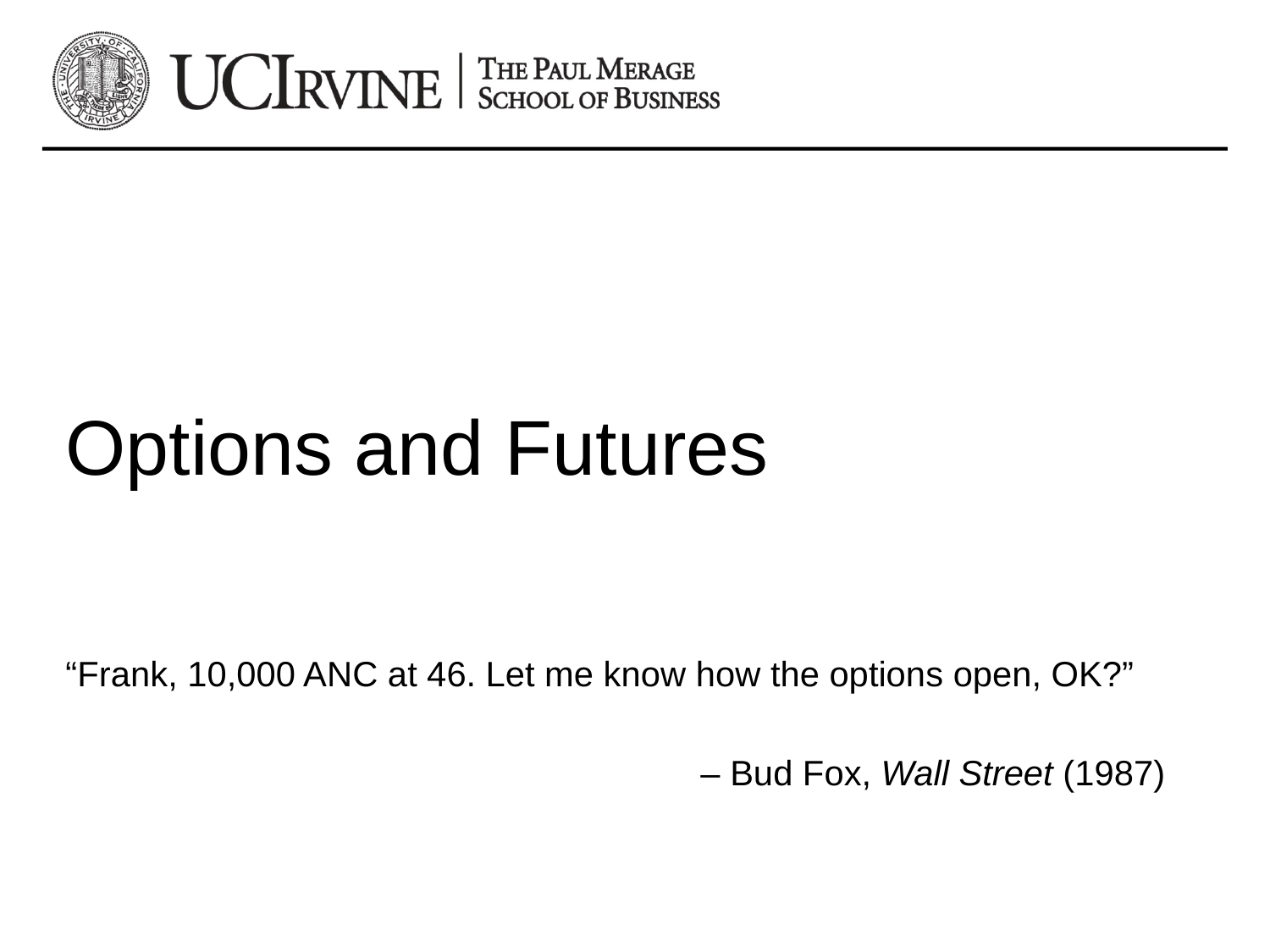

# Options and Futures
“Frank, 10,000 ANC at 46. Let me know how the options open, OK?”

					– Bud Fox, Wall Street (1987)